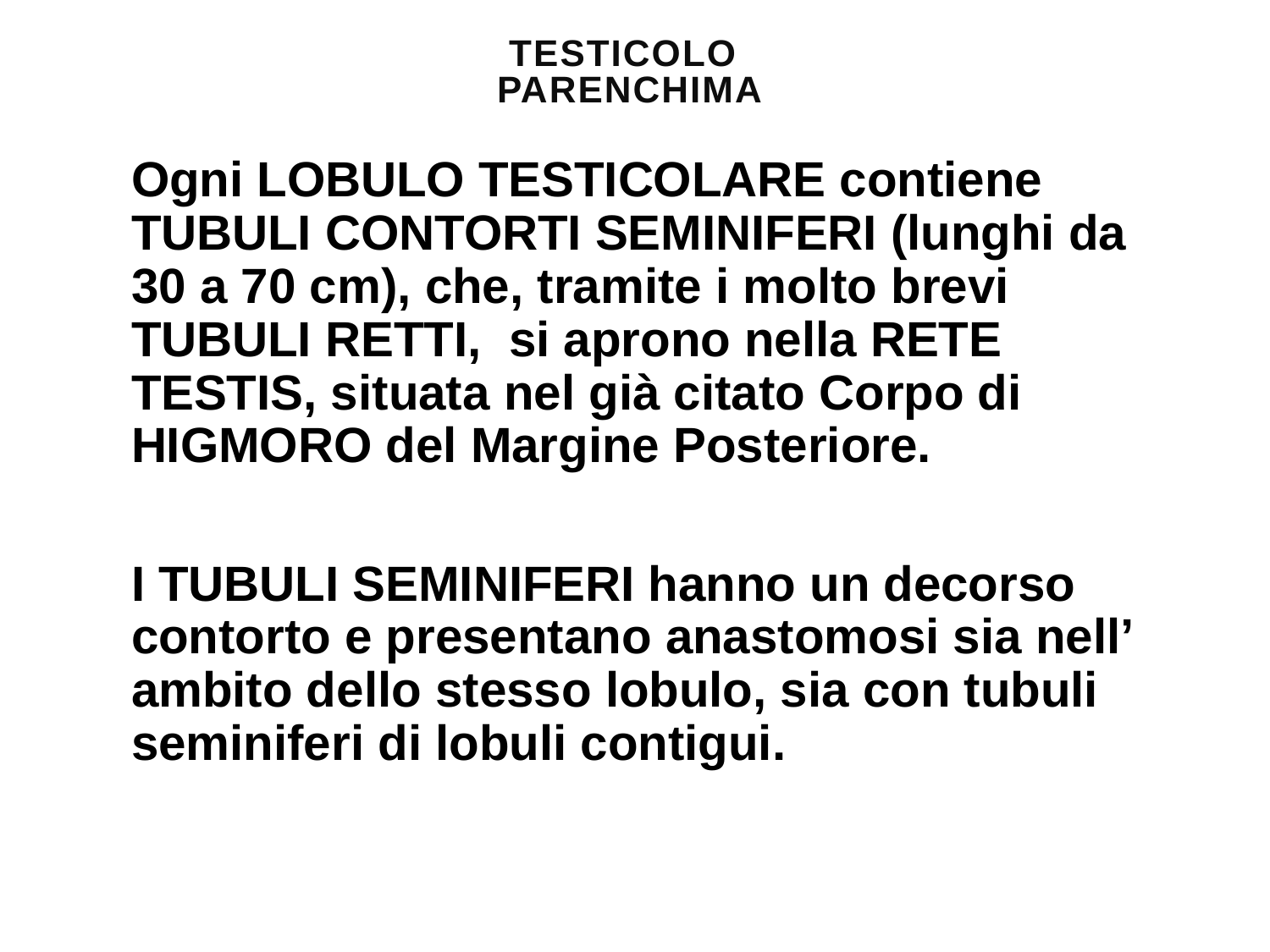

# TESTICOLO PARENCHIMA
Ogni LOBULO TESTICOLARE contiene TUBULI CONTORTI SEMINIFERI (lunghi da 30 a 70 cm), che, tramite i molto brevi TUBULI RETTI,  si aprono nella RETE TESTIS, situata nel già citato Corpo di HIGMORO del Margine Posteriore.

I TUBULI SEMINIFERI hanno un decorso contorto e presentano anastomosi sia nell’ ambito dello stesso lobulo, sia con tubuli seminiferi di lobuli contigui.